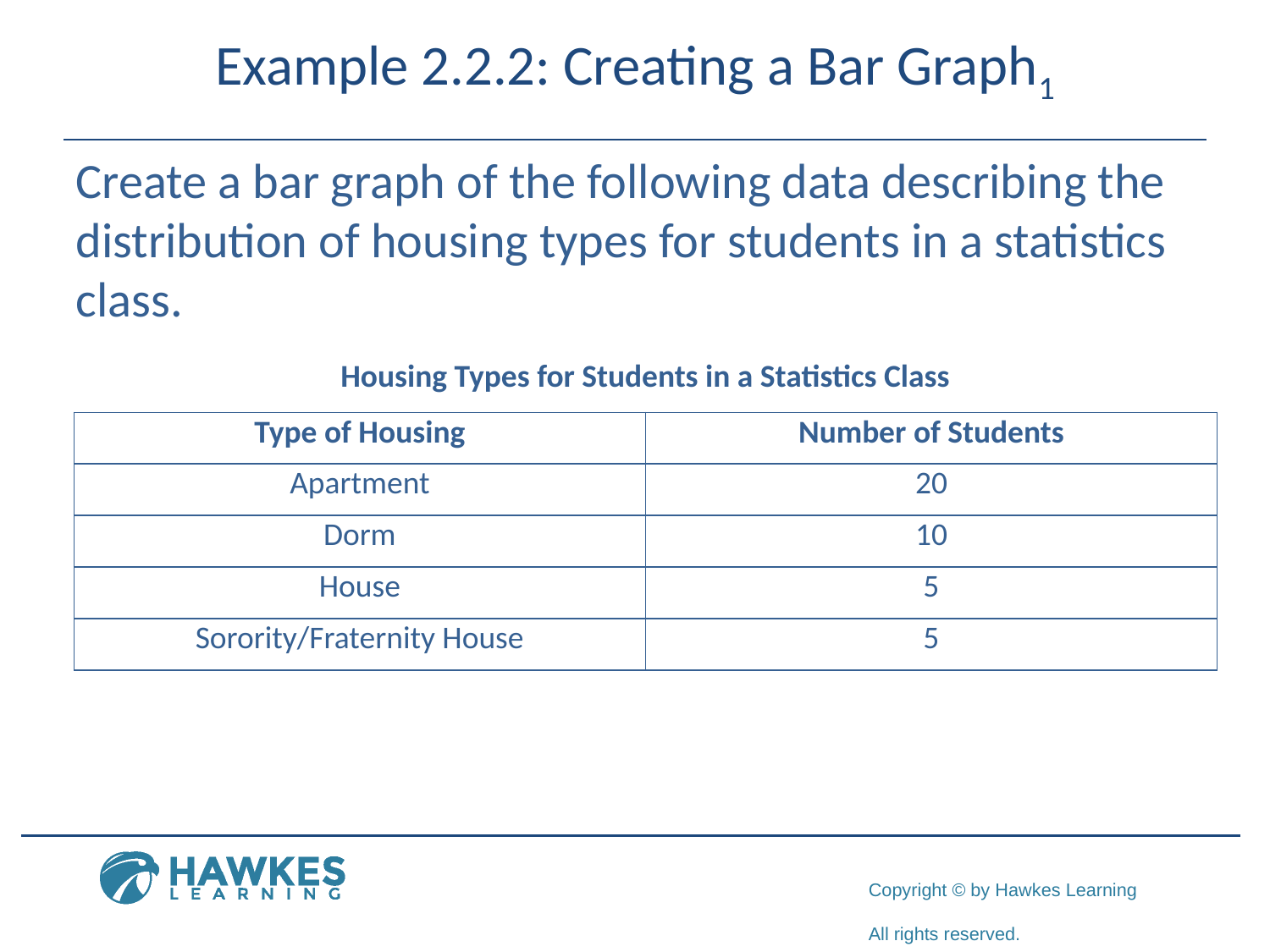

# Example 2.2.2: Creating a Bar Graph1
Create a bar graph of the following data describing the distribution of housing types for students in a statistics class.
Housing Types for Students in a Statistics Class
| Type of Housing | Number of Students |
| --- | --- |
| Apartment | 20 |
| Dorm | 10 |
| House | 5 |
| Sorority/Fraternity House | 5 |